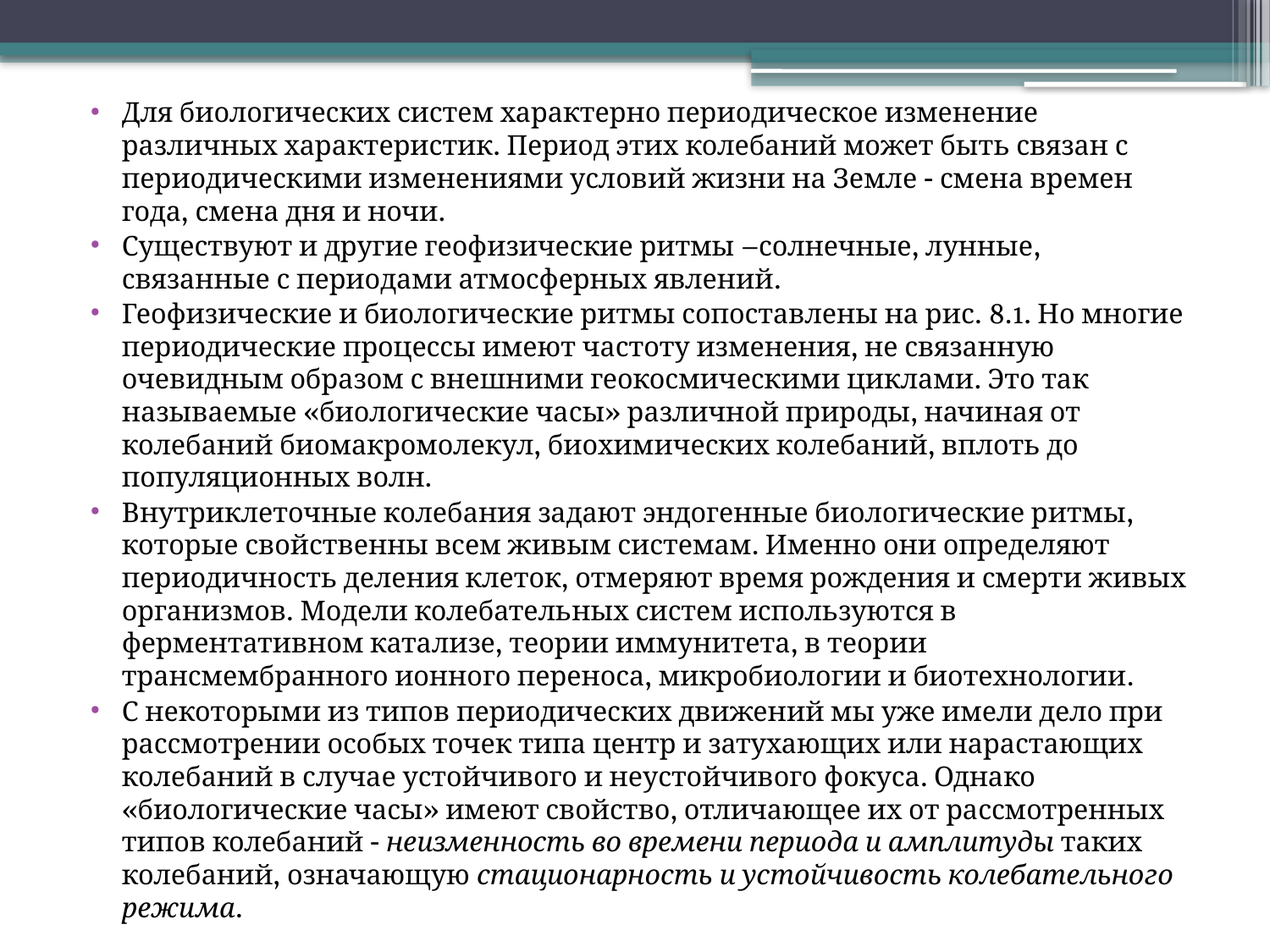

Для биологических систем характерно периодическое изменение различных характеристик. Период этих колебаний может быть связан с периодическими изменениями условий жизни на Земле − смена времен года, смена дня и ночи.
Существуют и другие геофизические ритмы –солнечные, лунные, связанные с периодами атмосферных явлений.
Геофизические и биологические ритмы сопоставлены на рис. 8.1. Но многие периодические процессы имеют частоту изменения, не связанную очевидным образом с внешними геокосмическими циклами. Это так называемые «биологические часы» различной природы, начиная от колебаний биомакромолекул, биохимических колебаний, вплоть до популяционных волн.
Внутриклеточные колебания задают эндогенные биологические ритмы, которые свойственны всем живым системам. Именно они определяют периодичность деления клеток, отмеряют время рождения и смерти живых организмов. Модели колебательных систем используются в ферментативном катализе, теории иммунитета, в теории трансмембранного ионного переноса, микробиологии и биотехнологии.
С некоторыми из типов периодических движений мы уже имели дело при рассмотрении особых точек типа центр и затухающих или нарастающих колебаний в случае устойчивого и неустойчивого фокуса. Однако «биологические часы» имеют свойство, отличающее их от рассмотренных типов колебаний − неизменность во времени периода и амплитуды таких колебаний, означающую стационарность и устойчивость колебательного режима.

#